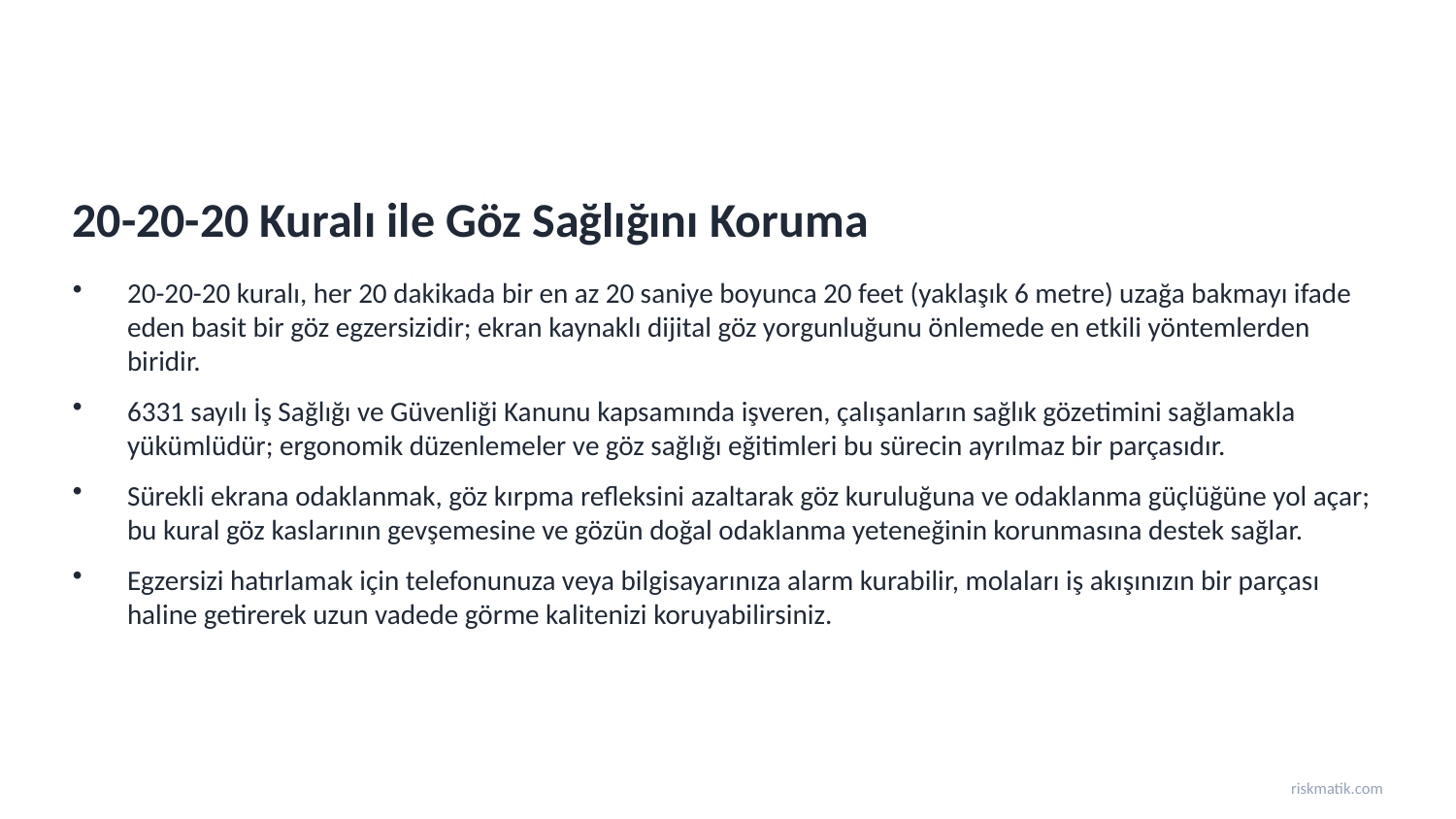

20-20-20 Kuralı ile Göz Sağlığını Koruma
20-20-20 kuralı, her 20 dakikada bir en az 20 saniye boyunca 20 feet (yaklaşık 6 metre) uzağa bakmayı ifade eden basit bir göz egzersizidir; ekran kaynaklı dijital göz yorgunluğunu önlemede en etkili yöntemlerden biridir.
6331 sayılı İş Sağlığı ve Güvenliği Kanunu kapsamında işveren, çalışanların sağlık gözetimini sağlamakla yükümlüdür; ergonomik düzenlemeler ve göz sağlığı eğitimleri bu sürecin ayrılmaz bir parçasıdır.
Sürekli ekrana odaklanmak, göz kırpma refleksini azaltarak göz kuruluğuna ve odaklanma güçlüğüne yol açar; bu kural göz kaslarının gevşemesine ve gözün doğal odaklanma yeteneğinin korunmasına destek sağlar.
Egzersizi hatırlamak için telefonunuza veya bilgisayarınıza alarm kurabilir, molaları iş akışınızın bir parçası haline getirerek uzun vadede görme kalitenizi koruyabilirsiniz.
riskmatik.com